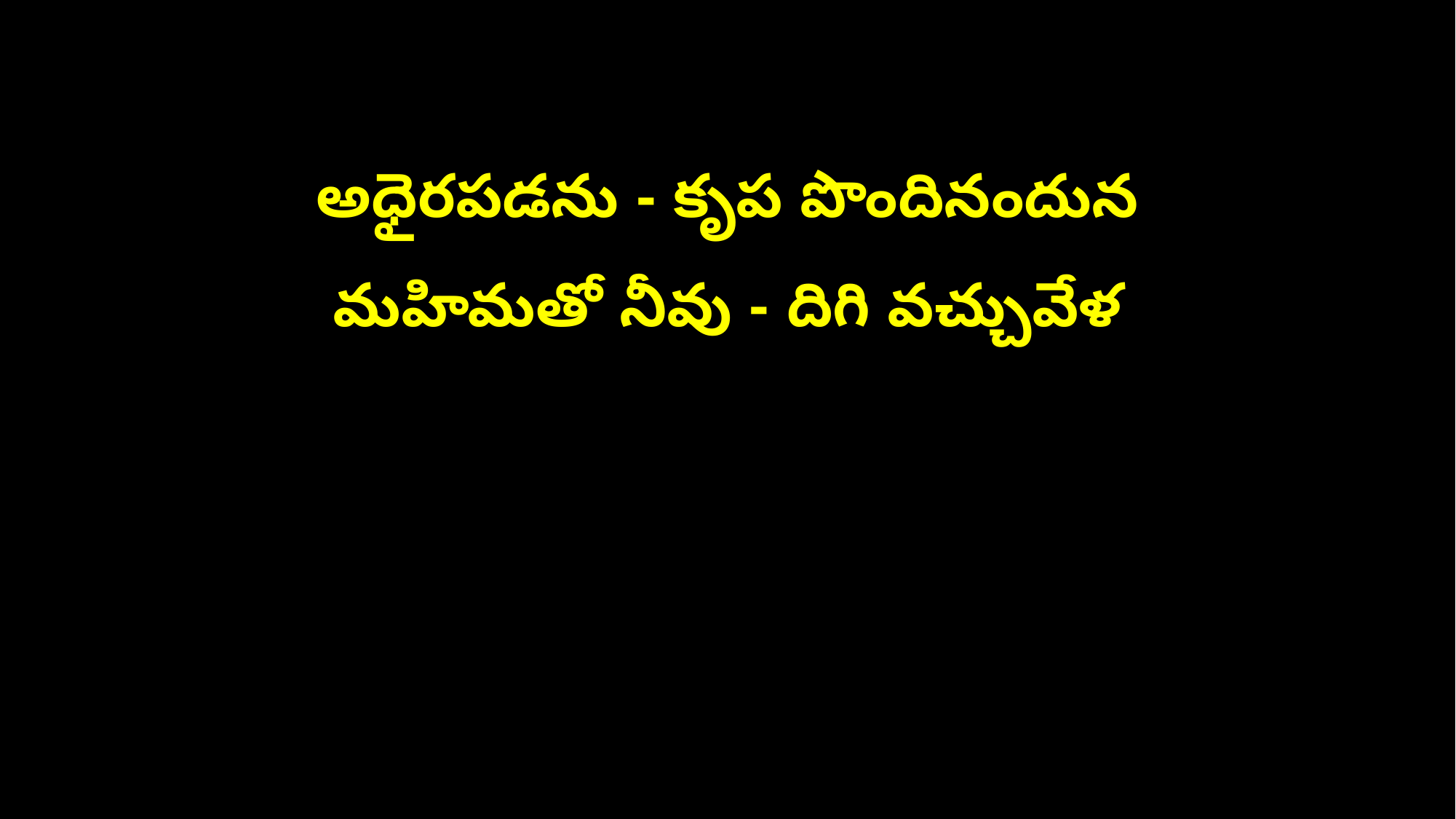

అధైరపడను - కృప పొందినందున
మహిమతో నీవు - దిగి వచ్చువేళ